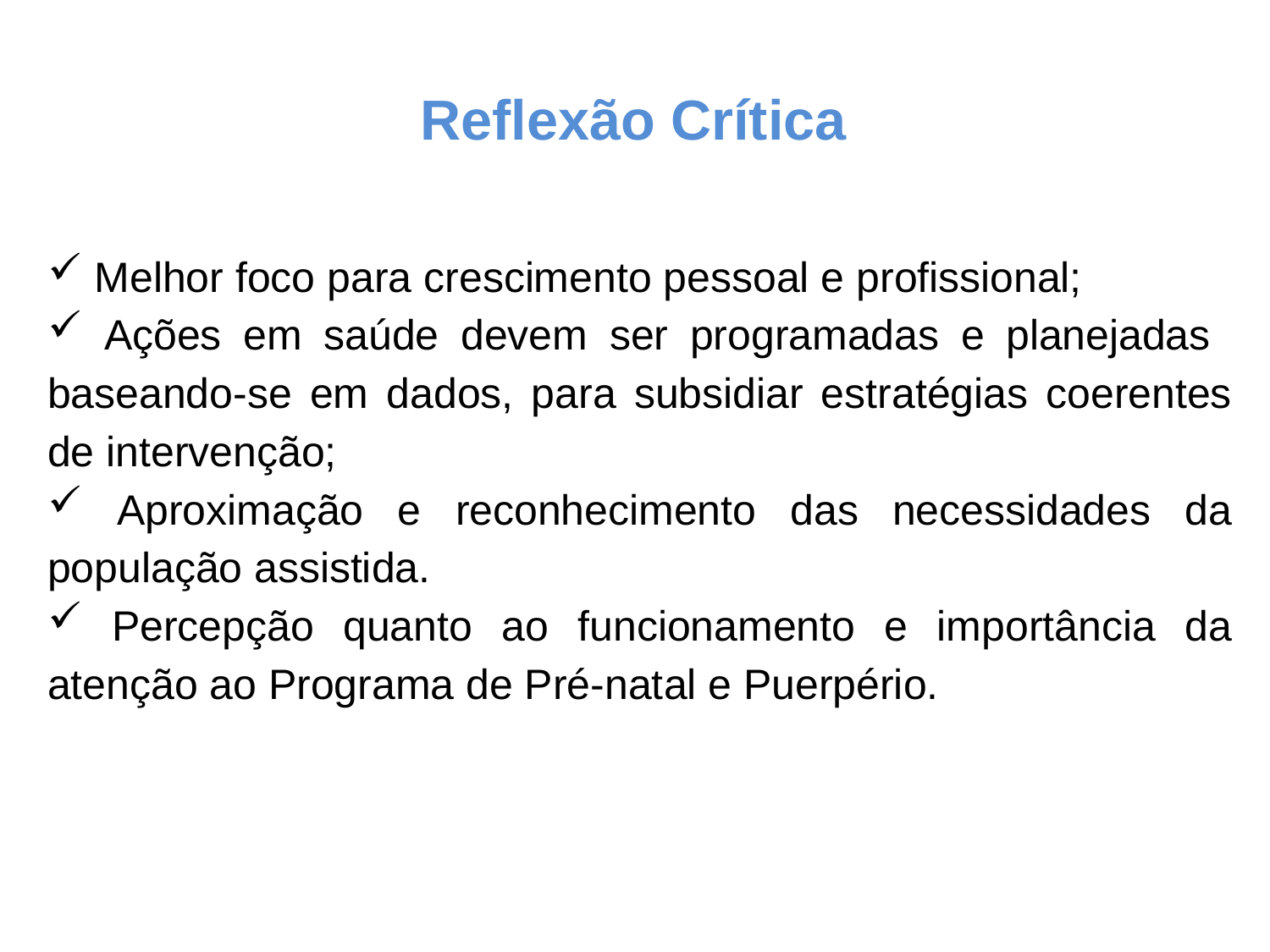

Reflexão Crítica
 Melhor foco para crescimento pessoal e profissional;
 Ações em saúde devem ser programadas e planejadas  baseando-se em dados, para subsidiar estratégias coerentes de intervenção;
 Aproximação e reconhecimento das necessidades da população assistida.
 Percepção quanto ao funcionamento e importância da atenção ao Programa de Pré-natal e Puerpério.